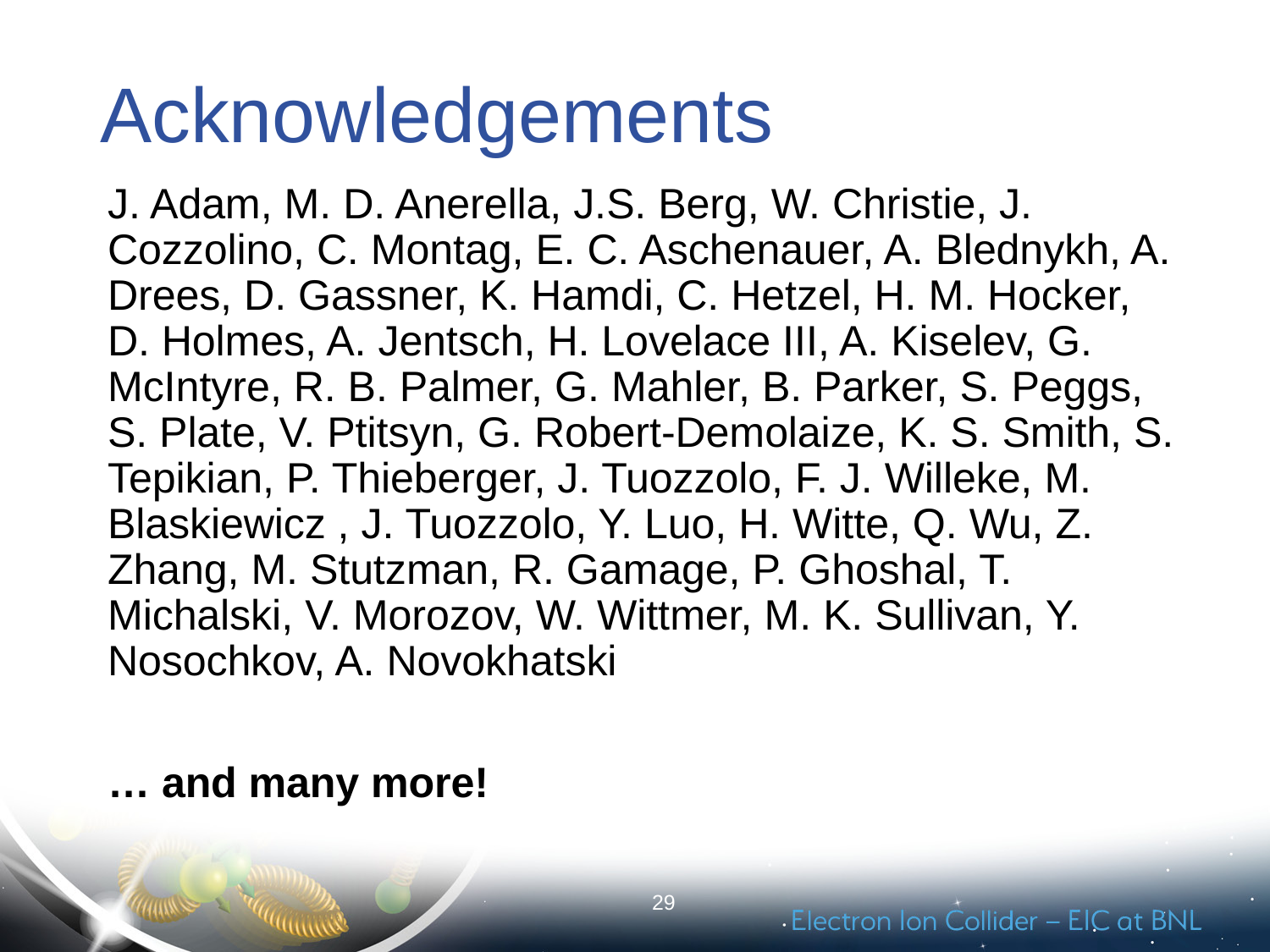

# Acknowledgements
J. Adam, M. D. Anerella, J.S. Berg, W. Christie, J. Cozzolino, C. Montag, E. C. Aschenauer, A. Blednykh, A. Drees, D. Gassner, K. Hamdi, C. Hetzel, H. M. Hocker,  D. Holmes, A. Jentsch, H. Lovelace III, A. Kiselev, G. McIntyre, R. B. Palmer, G. Mahler, B. Parker, S. Peggs, S. Plate, V. Ptitsyn, G. Robert-Demolaize, K. S. Smith, S. Tepikian, P. Thieberger, J. Tuozzolo, F. J. Willeke, M. Blaskiewicz , J. Tuozzolo, Y. Luo, H. Witte, Q. Wu, Z. Zhang, M. Stutzman, R. Gamage, P. Ghoshal, T. Michalski, V. Morozov, W. Wittmer, M. K. Sullivan, Y. Nosochkov, A. Novokhatski

… and many more!
29